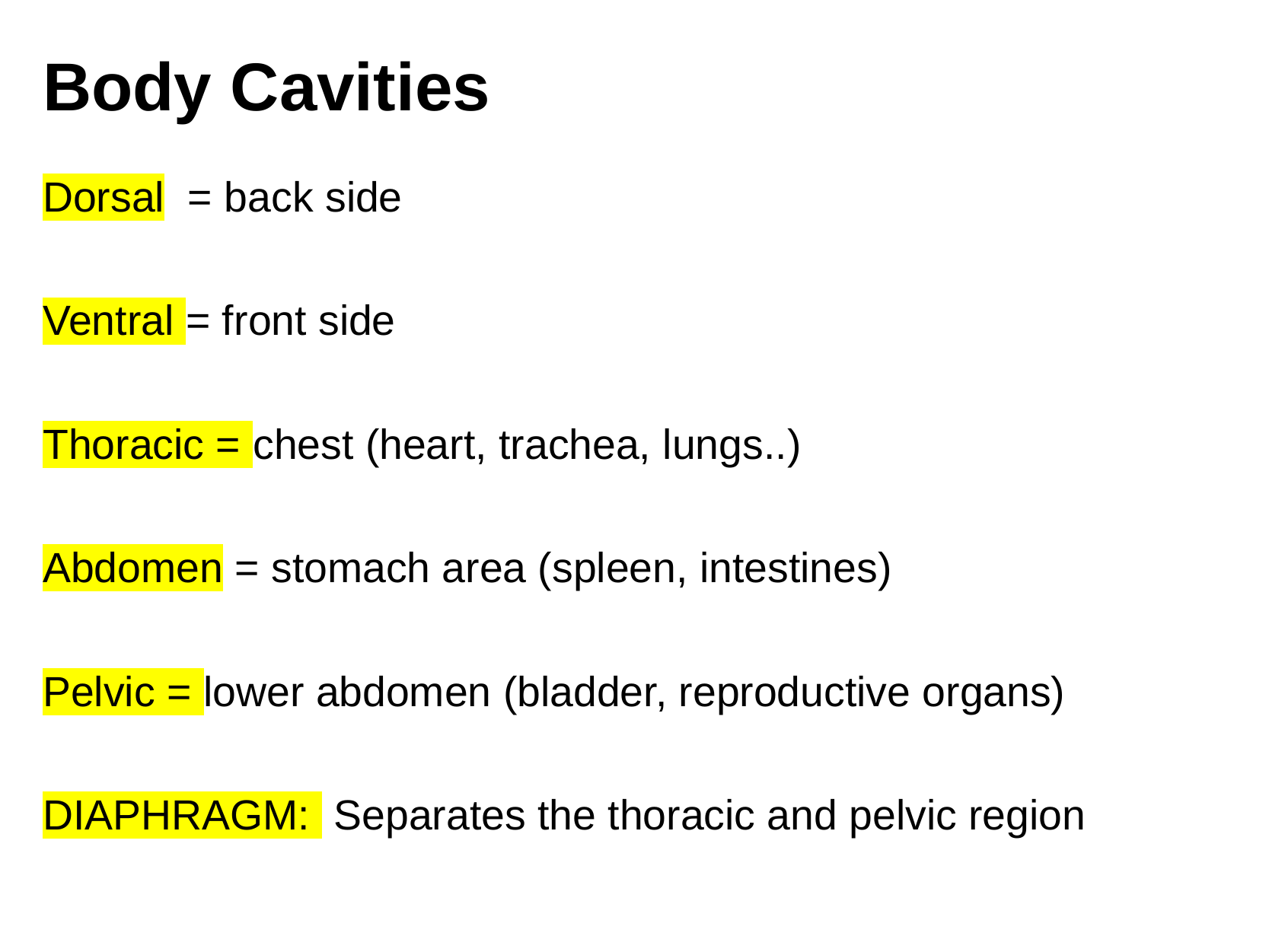

# Body Cavities
Dorsal  = back side

Ventral = front side

Thoracic = chest (heart, trachea, lungs..)

Abdomen = stomach area (spleen, intestines)

Pelvic = lower abdomen (bladder, reproductive organs)

DIAPHRAGM:  Separates the thoracic and pelvic region